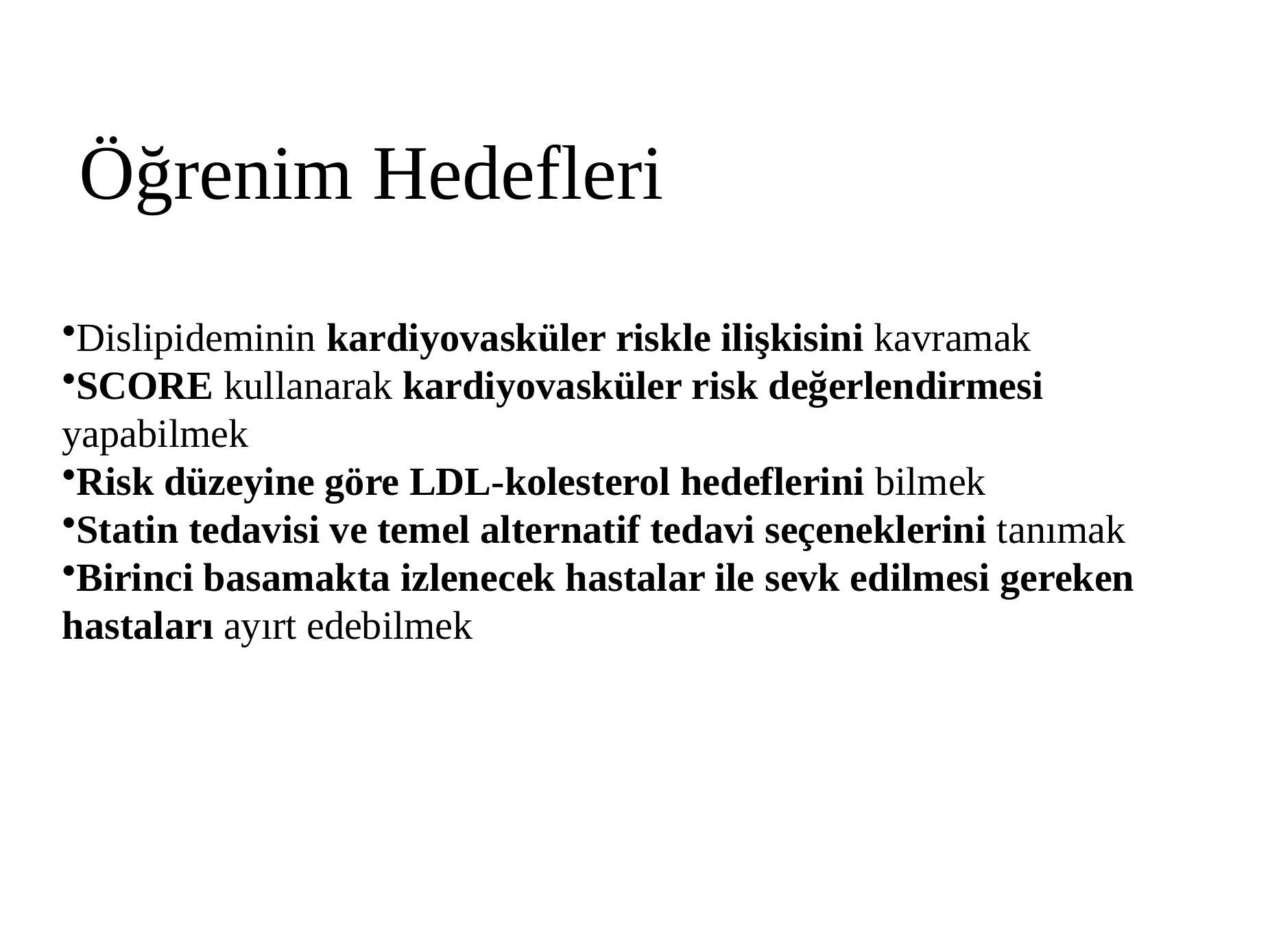

# Öğrenim Hedefleri
Dislipideminin kardiyovasküler riskle ilişkisini kavramak
SCORE kullanarak kardiyovasküler risk değerlendirmesi yapabilmek
Risk düzeyine göre LDL-kolesterol hedeflerini bilmek
Statin tedavisi ve temel alternatif tedavi seçeneklerini tanımak
Birinci basamakta izlenecek hastalar ile sevk edilmesi gereken hastaları ayırt edebilmek